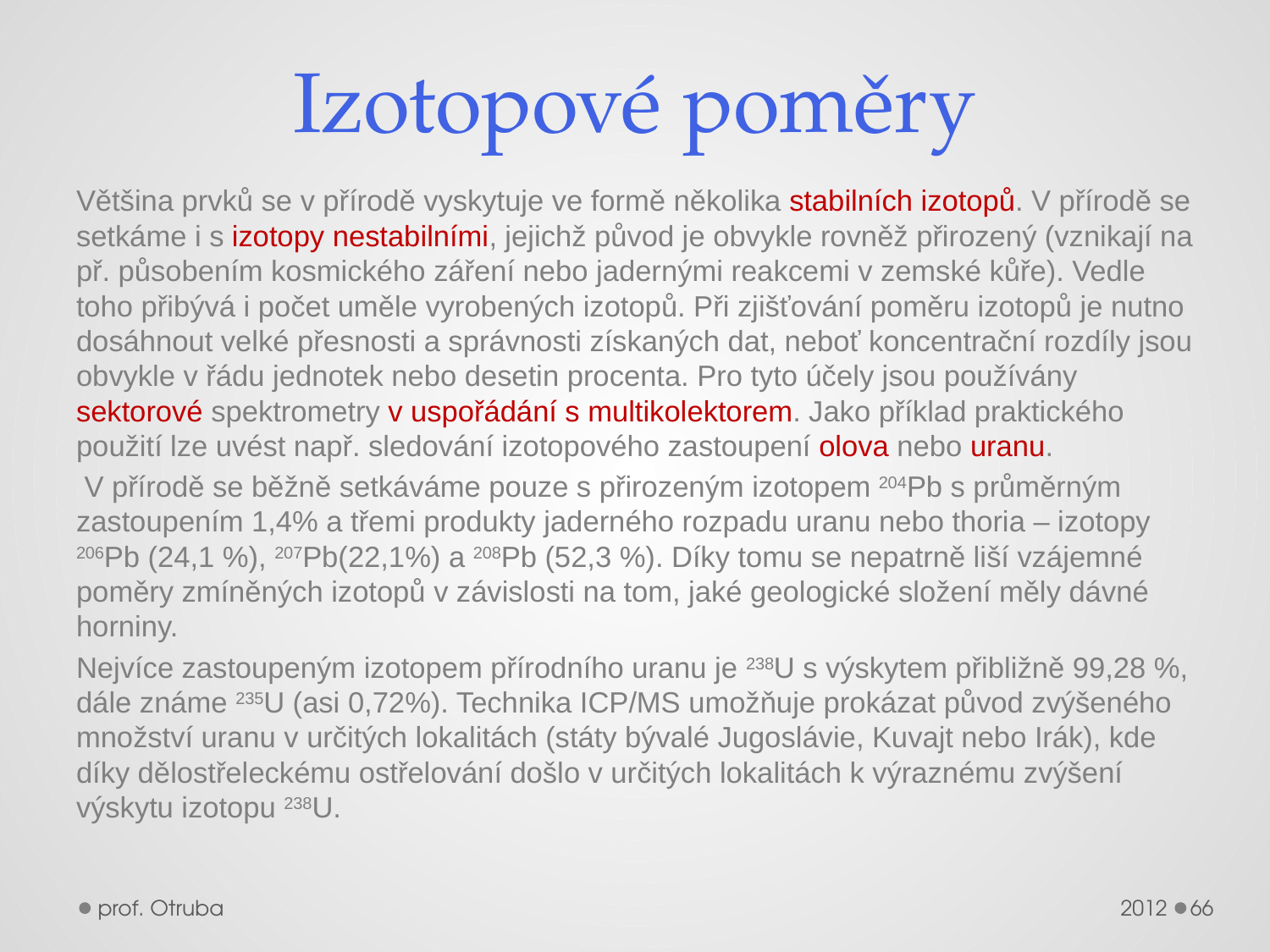

# Izotopové poměry
Většina prvků se v přírodě vyskytuje ve formě několika stabilních izotopů. V přírodě se setkáme i s izotopy nestabilními, jejichž původ je obvykle rovněž přirozený (vznikají na př. působením kosmického záření nebo jadernými reakcemi v zemské kůře). Vedle toho přibývá i počet uměle vyrobených izotopů. Při zjišťování poměru izotopů je nutno dosáhnout velké přesnosti a správnosti získaných dat, neboť koncentrační rozdíly jsou obvykle v řádu jednotek nebo desetin procenta. Pro tyto účely jsou používány sektorové spektrometry v uspořádání s multikolektorem. Jako příklad praktického použití lze uvést např. sledování izotopového zastoupení olova nebo uranu.
 V přírodě se běžně setkáváme pouze s přirozeným izotopem 204Pb s průměrným zastoupením 1,4% a třemi produkty jaderného rozpadu uranu nebo thoria – izotopy 206Pb (24,1 %), 207Pb(22,1%) a 208Pb (52,3 %). Díky tomu se nepatrně liší vzájemné poměry zmíněných izotopů v závislosti na tom, jaké geologické složení měly dávné horniny.
Nejvíce zastoupeným izotopem přírodního uranu je 238U s výskytem přibližně 99,28 %, dále známe 235U (asi 0,72%). Technika ICP/MS umožňuje prokázat původ zvýšeného množství uranu v určitých lokalitách (státy bývalé Jugoslávie, Kuvajt nebo Irák), kde díky dělostřeleckému ostřelování došlo v určitých lokalitách k výraznému zvýšení výskytu izotopu 238U.

prof. Otruba
2012
66